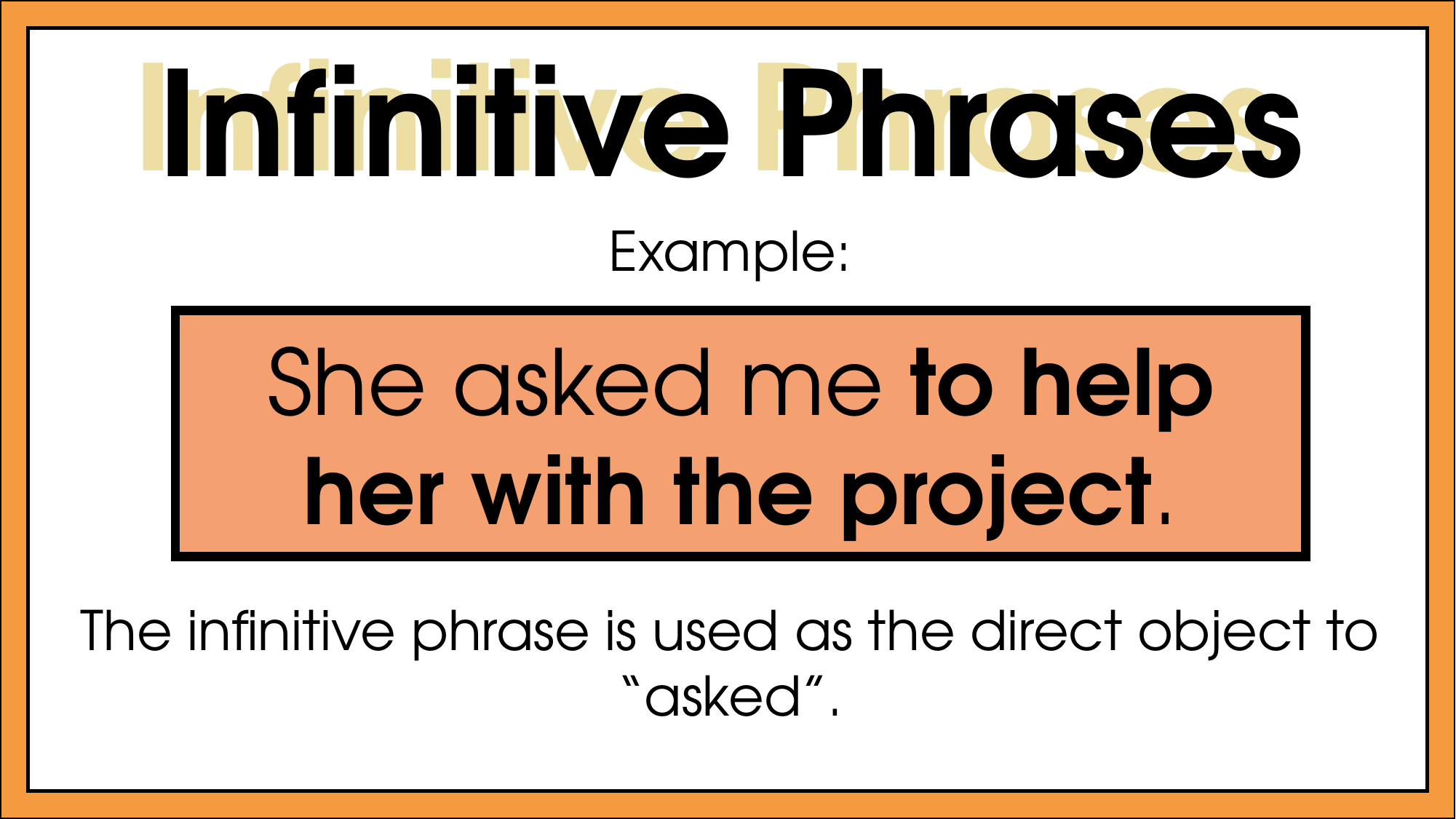

Infinitive Phrases
Infinitive Phrases
Example:

She asked me to help her with the project.

The infinitive phrase is used as the direct object to “asked”.